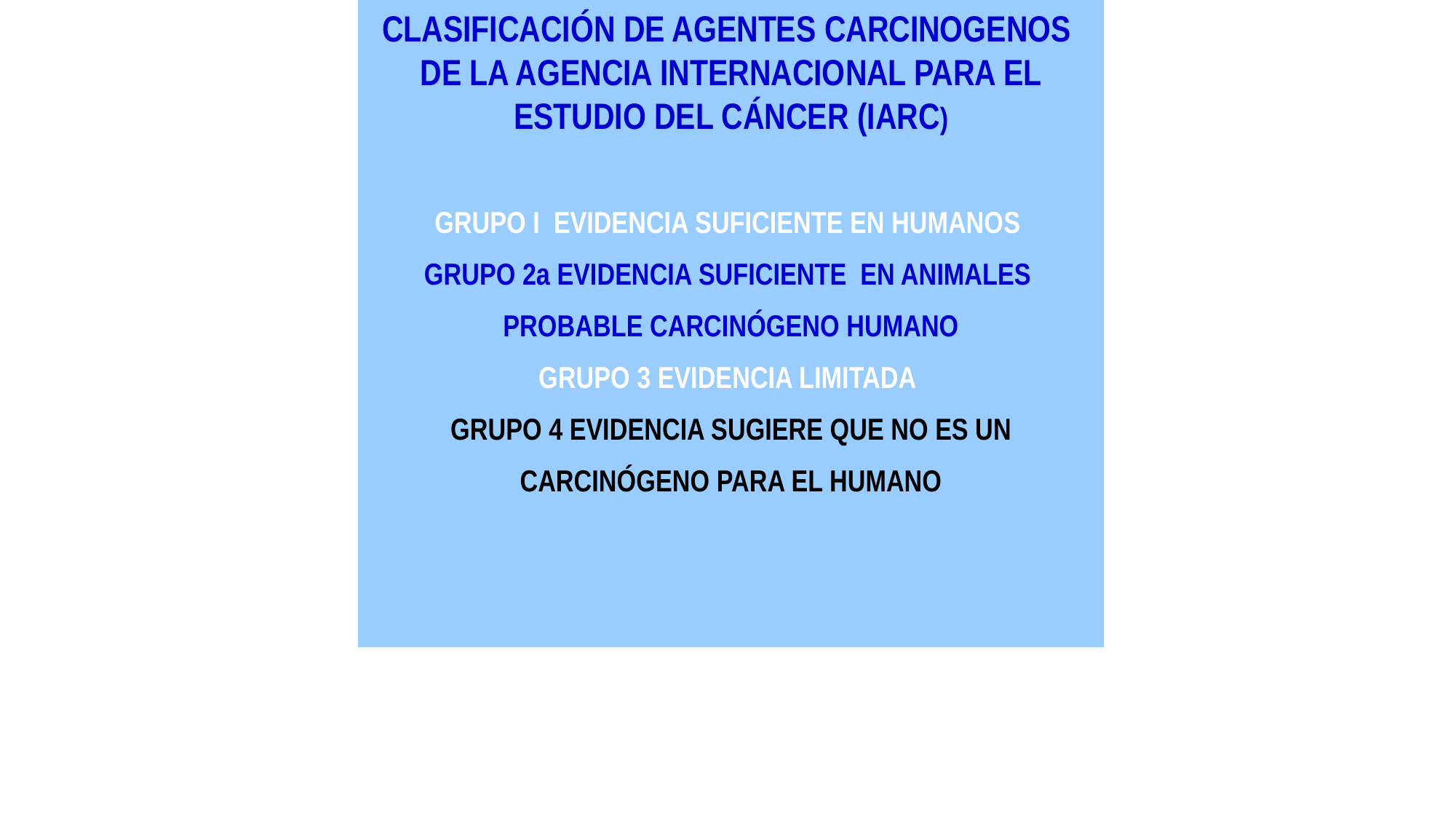

CLASIFICACIÓN DE AGENTES CARCINOGENOS  DE LA AGENCIA INTERNACIONAL PARA EL ESTUDIO DEL CÁNCER (IARC)

GRUPO I  EVIDENCIA SUFICIENTE EN HUMANOS
GRUPO 2a EVIDENCIA SUFICIENTE  EN ANIMALES
PROBABLE CARCINÓGENO HUMANO
GRUPO 3 EVIDENCIA LIMITADA
GRUPO 4 EVIDENCIA SUGIERE QUE NO ES UN
CARCINÓGENO PARA EL HUMANO